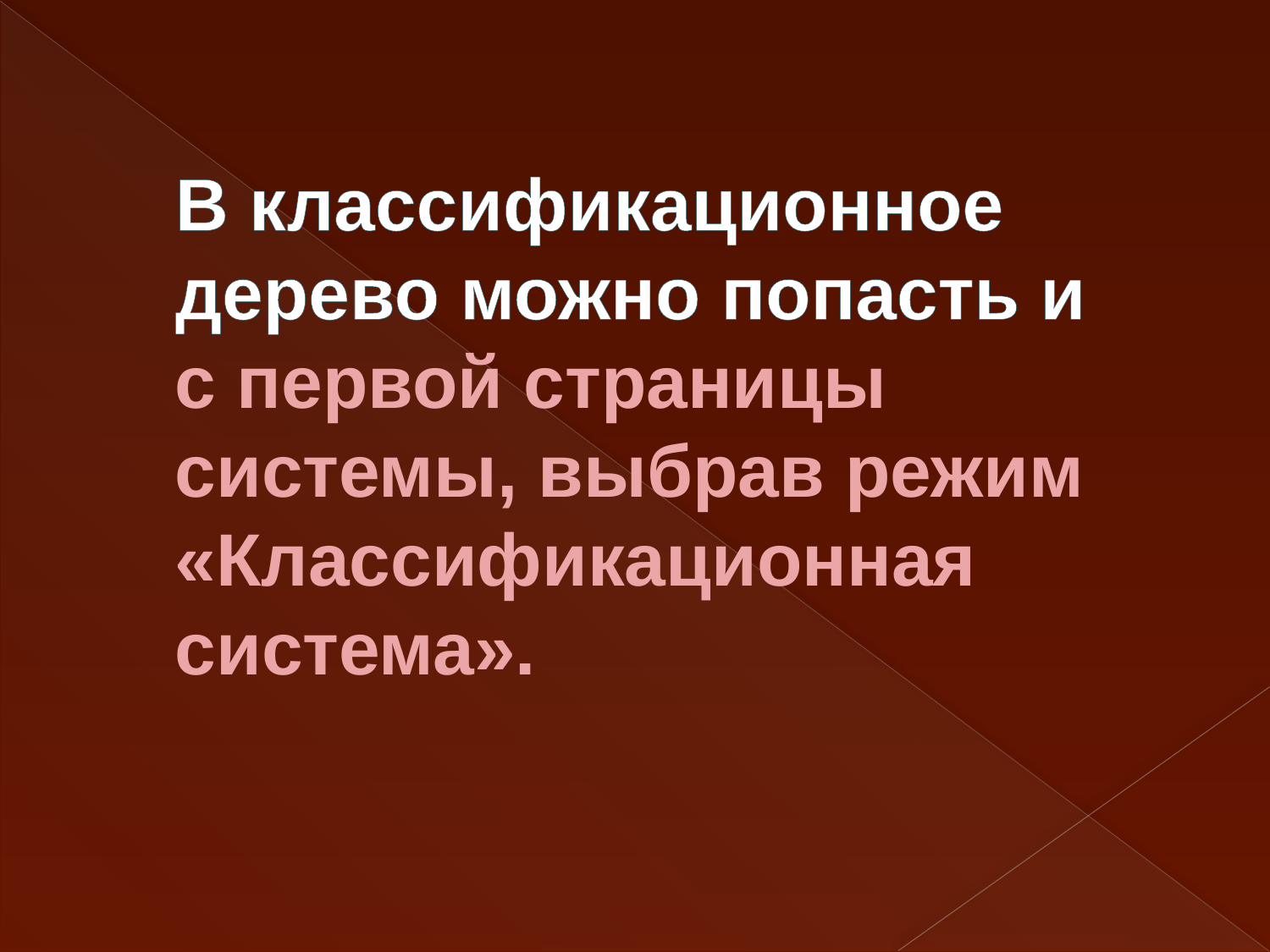

# В классификационное дерево можно попасть и с первой страницы системы, выбрав режим «Классификационная система».